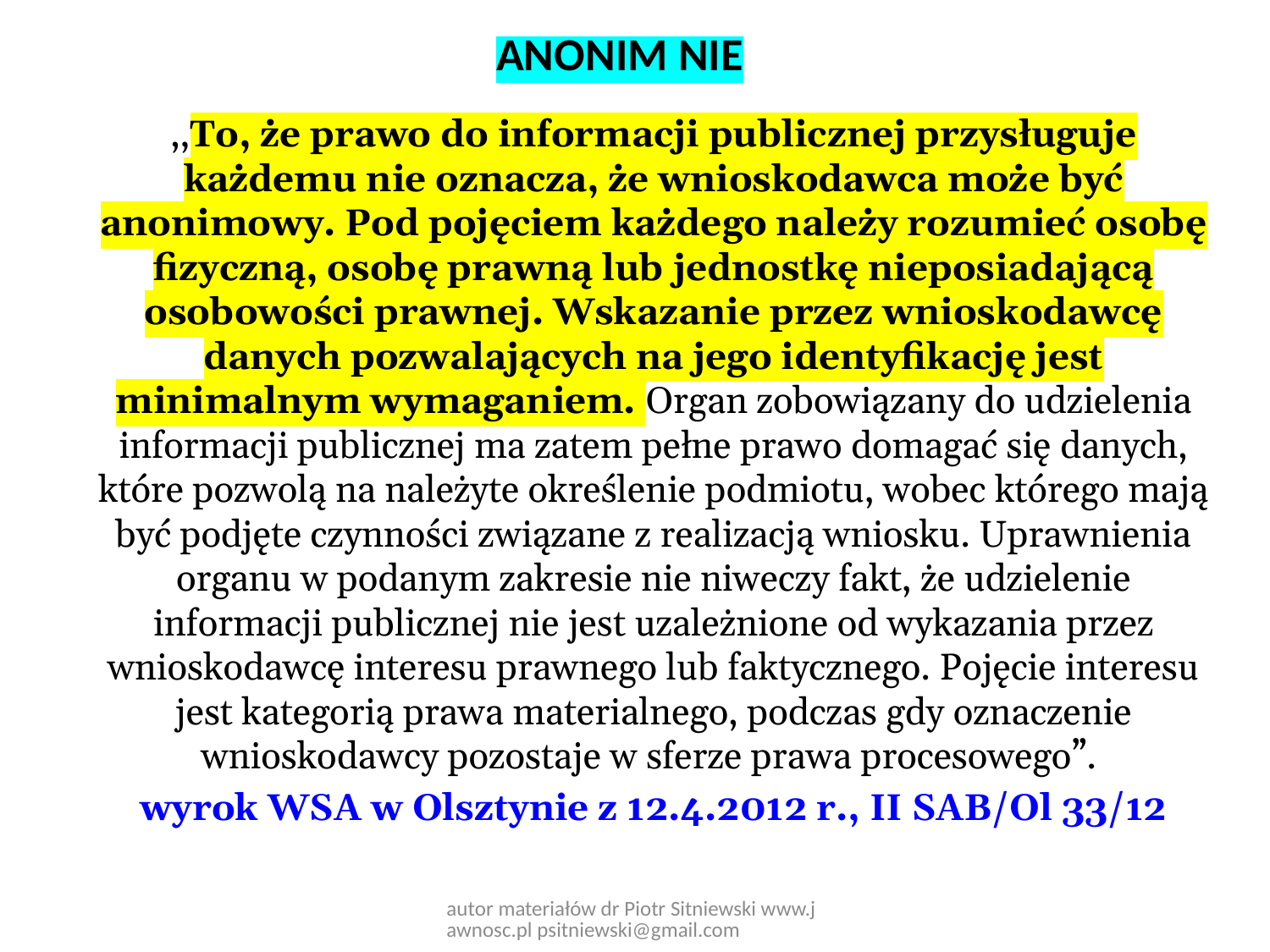

ANONIM NIE

	,,To, że prawo do informacji publicznej przysługuje każdemu nie oznacza, że wnioskodawca może być anonimowy. Pod pojęciem każdego należy rozumieć osobę fizyczną, osobę prawną lub jednostkę nieposiadającą osobowości prawnej. Wskazanie przez wnioskodawcę danych pozwalających na jego identyfikację jest minimalnym wymaganiem. Organ zobowiązany do udzielenia informacji publicznej ma zatem pełne prawo domagać się danych, które pozwolą na należyte określenie podmiotu, wobec którego mają być podjęte czynności związane z realizacją wniosku. Uprawnienia organu w podanym zakresie nie niweczy fakt, że udzielenie informacji publicznej nie jest uzależnione od wykazania przez wnioskodawcę interesu prawnego lub faktycznego. Pojęcie interesu jest kategorią prawa materialnego, podczas gdy oznaczenie wnioskodawcy pozostaje w sferze prawa procesowego”.
	wyrok WSA w Olsztynie z 12.4.2012 r., II SAB/Ol 33/12

autor materiałów dr Piotr Sitniewski www.jawnosc.pl psitniewski@gmail.com